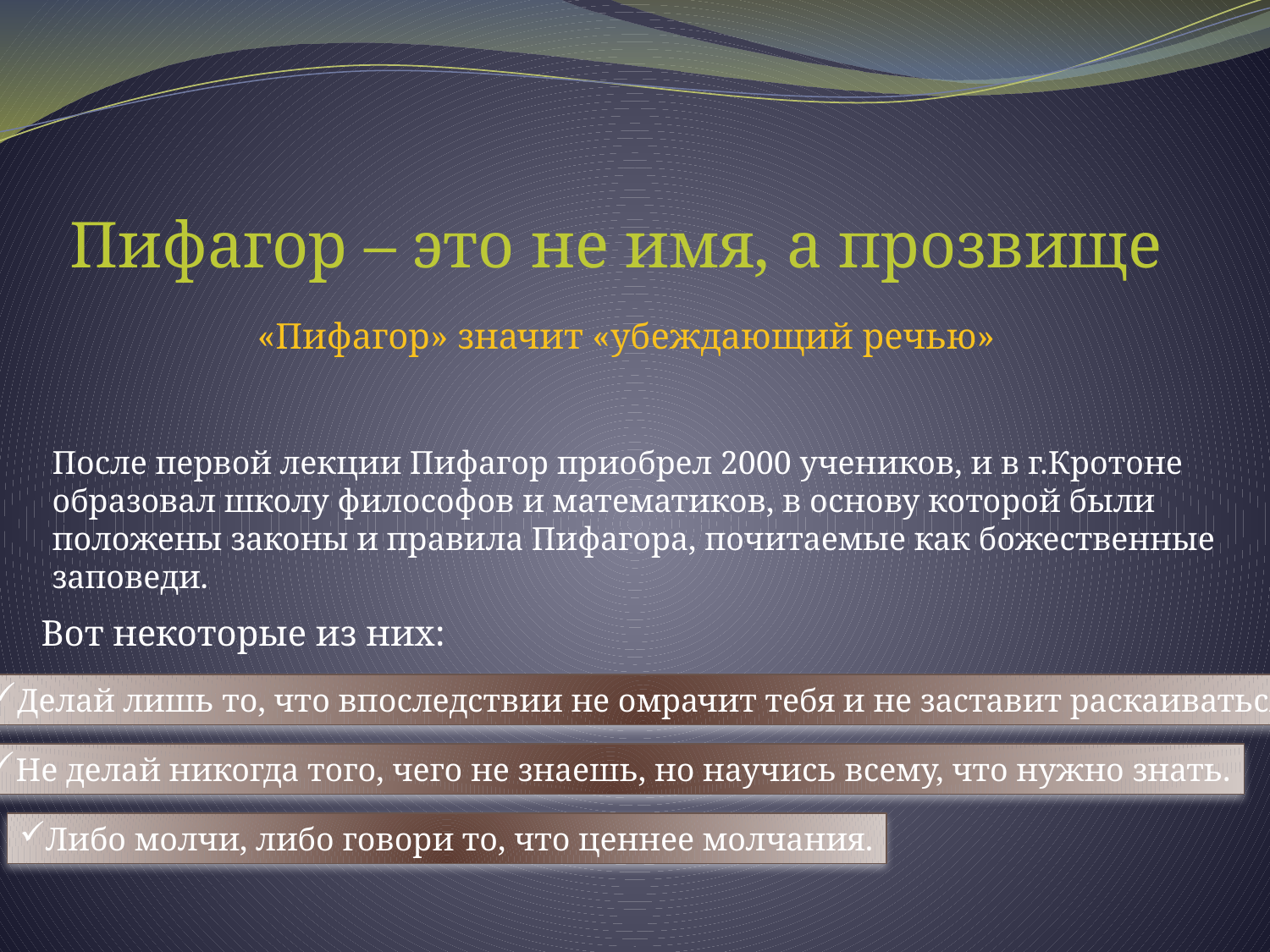

Пифагор – это не имя, а прозвище
«Пифагор» значит «убеждающий речью»

После первой лекции Пифагор приобрел 2000 учеников, и в г.Кротоне образовал школу философов и математиков, в основу которой были положены законы и правила Пифагора, почитаемые как божественные заповеди.
Вот некоторые из них:
Делай лишь то, что впоследствии не омрачит тебя и не заставит раскаиваться.
Не делай никогда того, чего не знаешь, но научись всему, что нужно знать.
Либо молчи, либо говори то, что ценнее молчания.